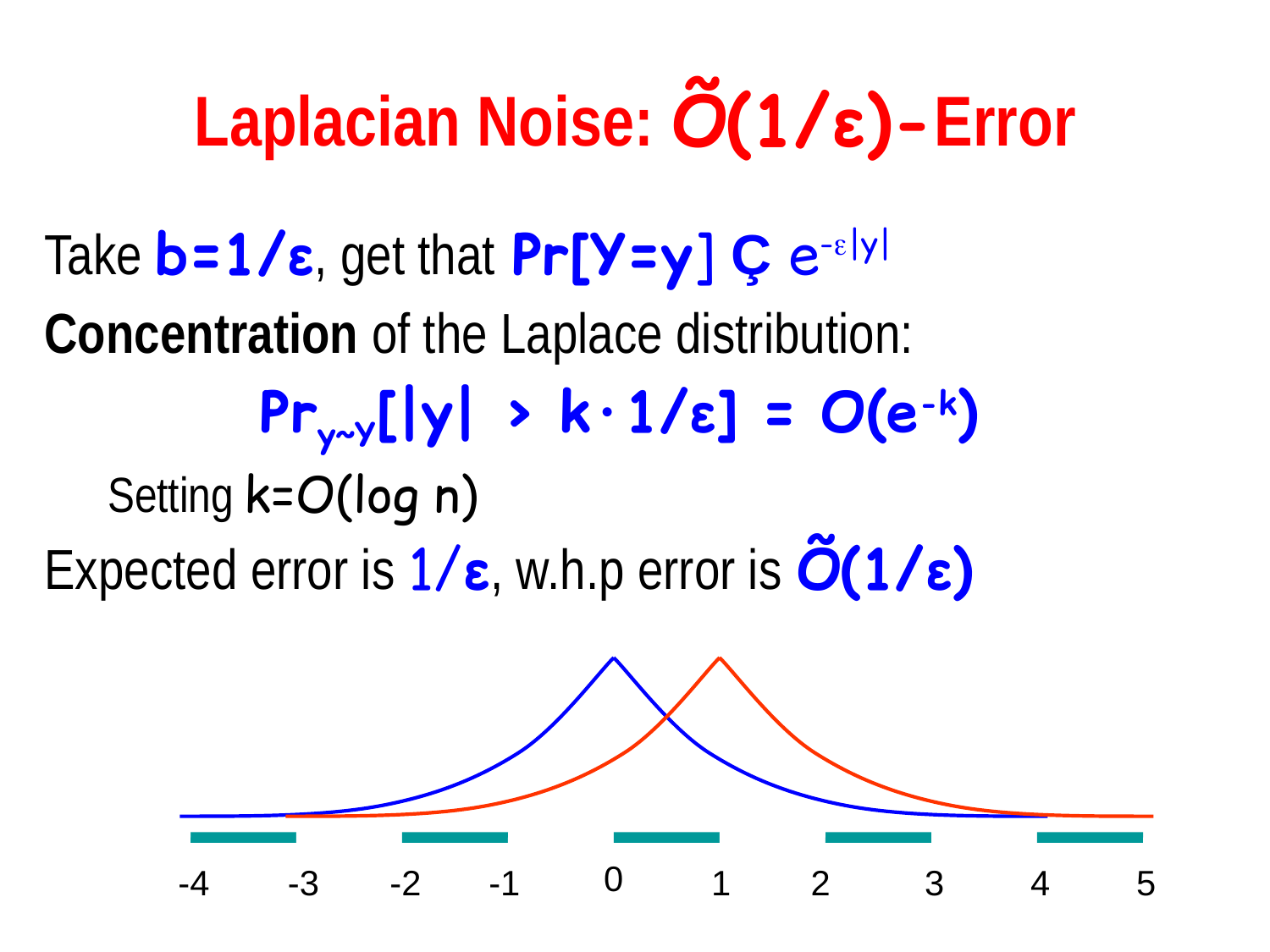

Laplacian Noise: Õ(1/ε)-Error
Take b=1/ε, get that Pr[Y=y] Ç e-ε|y|
Concentration of the Laplace distribution:
Pry~Y[|y| > k·1/ε] = O(e-k)
Setting k=O(log n)
Expected error is 1/ε, w.h.p error is Õ(1/ε)

0
-4
-3
-2
-1
1
2
3
4
5